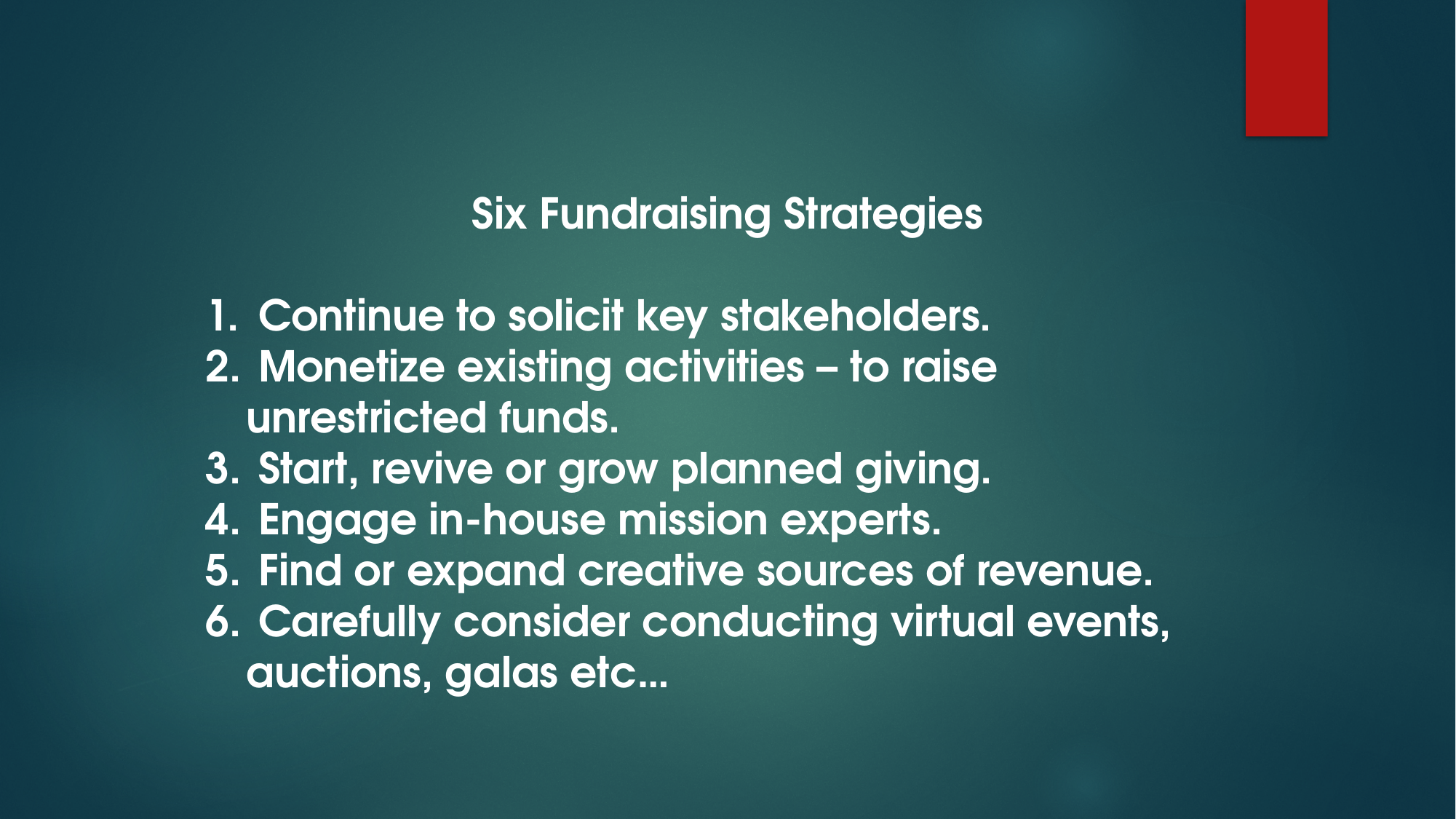

Six Fundraising Strategies

 Continue to solicit key stakeholders.
 Monetize existing activities – to raise unrestricted funds.
 Start, revive or grow planned giving.
 Engage in-house mission experts.
 Find or expand creative sources of revenue.
 Carefully consider conducting virtual events, auctions, galas etc…